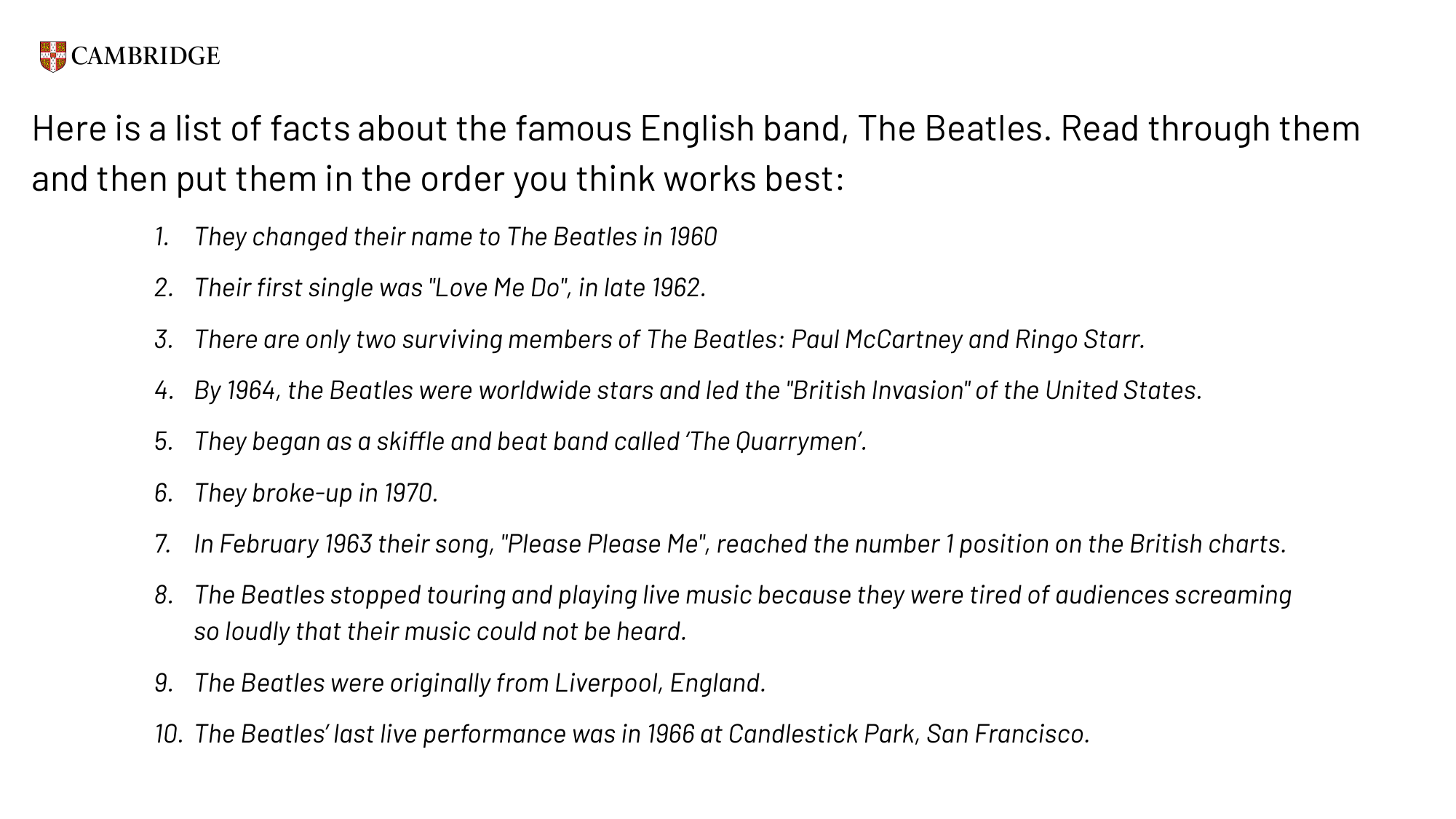

# Here is a list of facts about the famous English band, The Beatles. Read through them and then put them in the order you think works best:
They changed their name to The Beatles in 1960
Their first single was "Love Me Do", in late 1962.
There are only two surviving members of The Beatles: Paul McCartney and Ringo Starr.
By 1964, the Beatles were worldwide stars and led the "British Invasion" of the United States.
They began as a skiffle and beat band called ‘The Quarrymen’.
They broke-up in 1970.
In February 1963 their song, "Please Please Me", reached the number 1 position on the British charts.
The Beatles stopped touring and playing live music because they were tired of audiences screaming so loudly that their music could not be heard.
The Beatles were originally from Liverpool, England.
The Beatles’ last live performance was in 1966 at Candlestick Park, San Francisco.